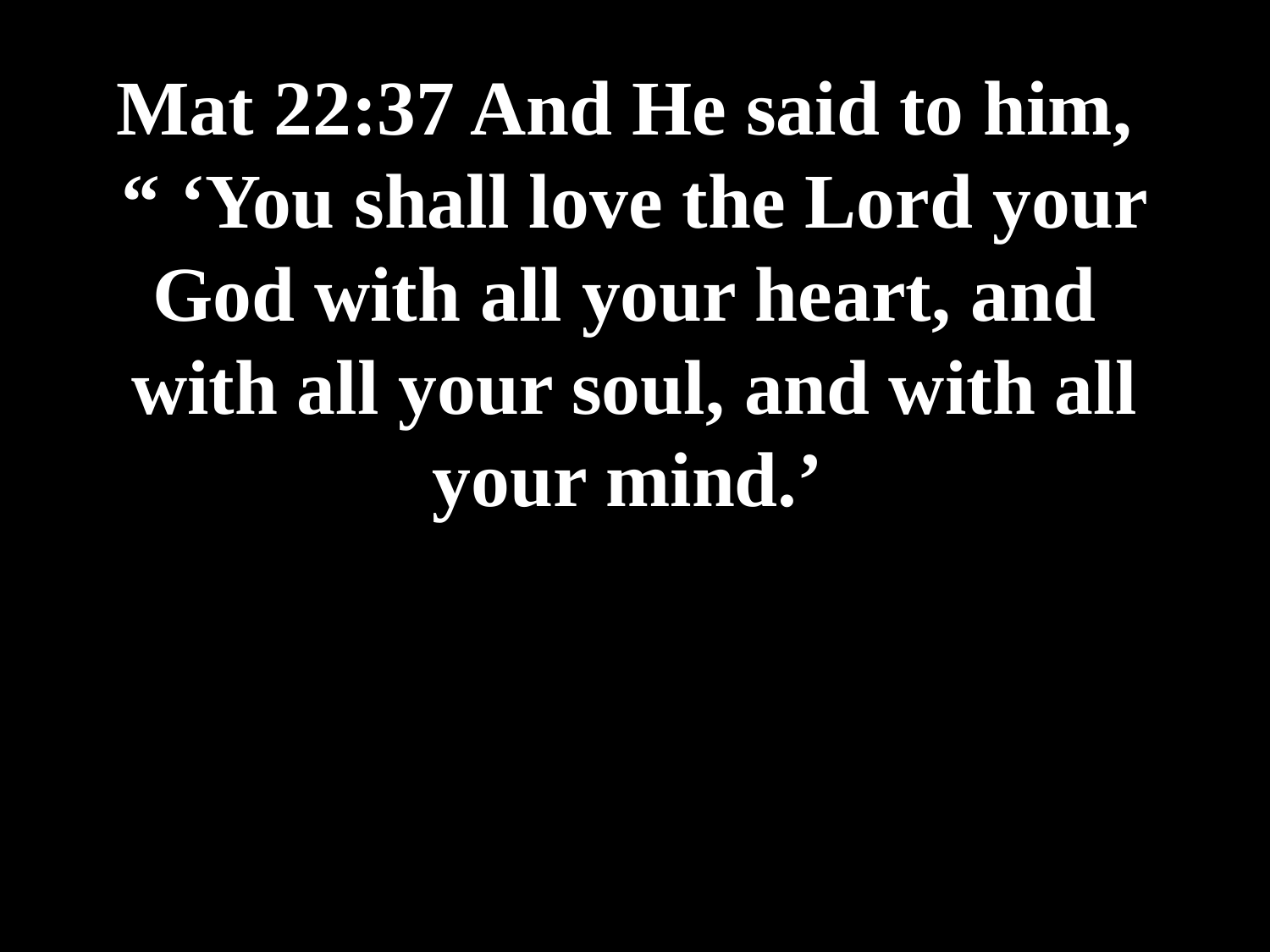

# Mat 22:37 And He said to him, “ ‘You shall love the Lord your God with all your heart, and with all your soul, and with all your mind.’